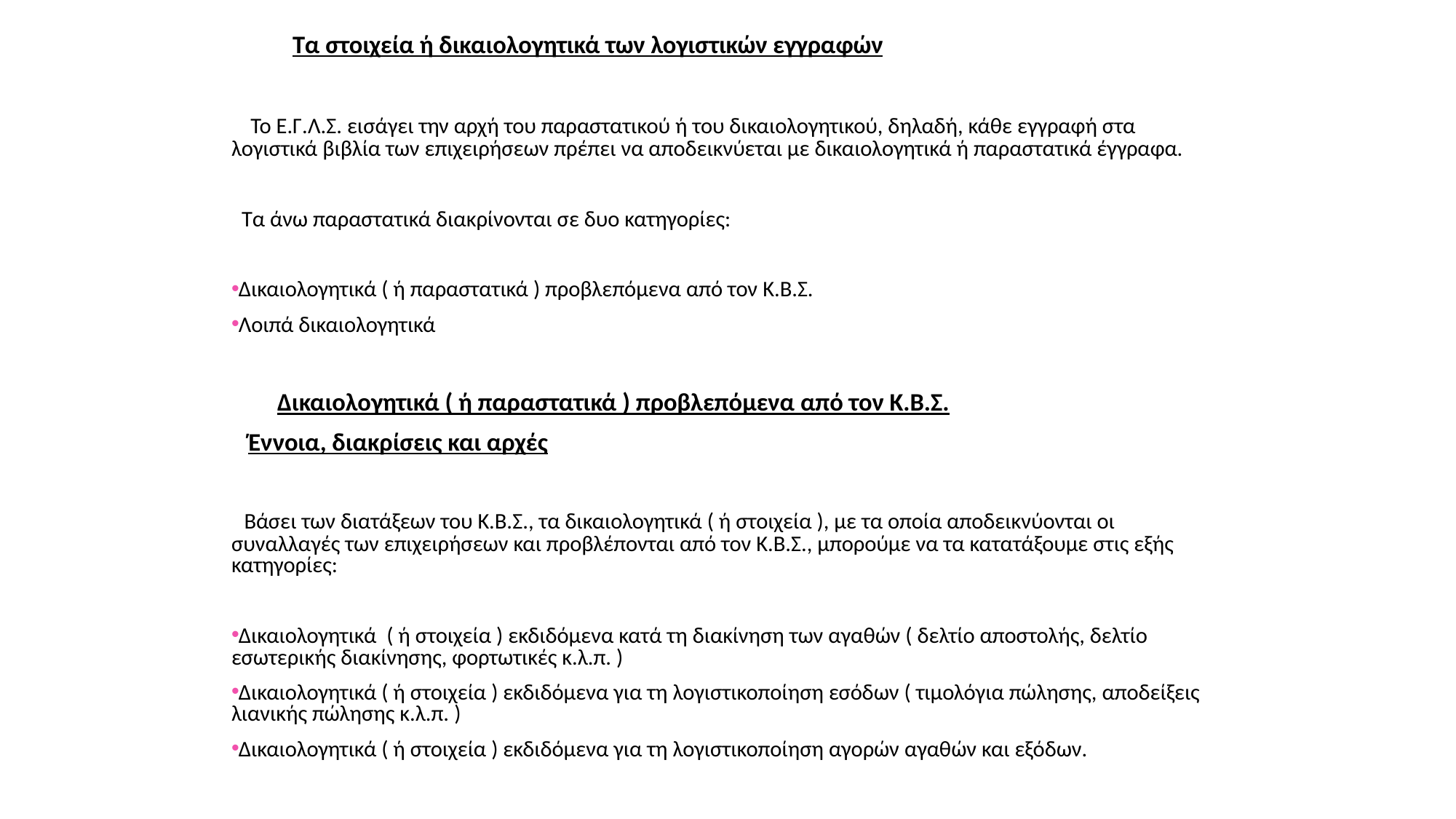

Τα στοιχεία ή δικαιολογητικά των λογιστικών εγγραφών

   Το Ε.Γ.Λ.Σ. εισάγει την αρχή του παραστατικού ή του δικαιολογητικού, δηλαδή, κάθε εγγραφή στα λογιστικά βιβλία των επιχειρήσεων πρέπει να αποδεικνύεται με δικαιολογητικά ή παραστατικά έγγραφα.

  Τα άνω παραστατικά διακρίνονται σε δυο κατηγορίες:

Δικαιολογητικά ( ή παραστατικά ) προβλεπόμενα από τον Κ.Β.Σ.
Λοιπά δικαιολογητικά

      Δικαιολογητικά ( ή παραστατικά ) προβλεπόμενα από τον Κ.Β.Σ.
   Έννοια, διακρίσεις και αρχές

  Βάσει των διατάξεων του Κ.Β.Σ., τα δικαιολογητικά ( ή στοιχεία ), με τα οποία αποδεικνύονται οι συναλλαγές των επιχειρήσεων και προβλέπονται από τον Κ.Β.Σ., μπορούμε να τα κατατάξουμε στις εξής κατηγορίες:

Δικαιολογητικά  ( ή στοιχεία ) εκδιδόμενα κατά τη διακίνηση των αγαθών ( δελτίο αποστολής, δελτίο εσωτερικής διακίνησης, φορτωτικές κ.λ.π. )
Δικαιολογητικά ( ή στοιχεία ) εκδιδόμενα για τη λογιστικοποίηση εσόδων ( τιμολόγια πώλησης, αποδείξεις λιανικής πώλησης κ.λ.π. )
Δικαιολογητικά ( ή στοιχεία ) εκδιδόμενα για τη λογιστικοποίηση αγορών αγαθών και εξόδων.